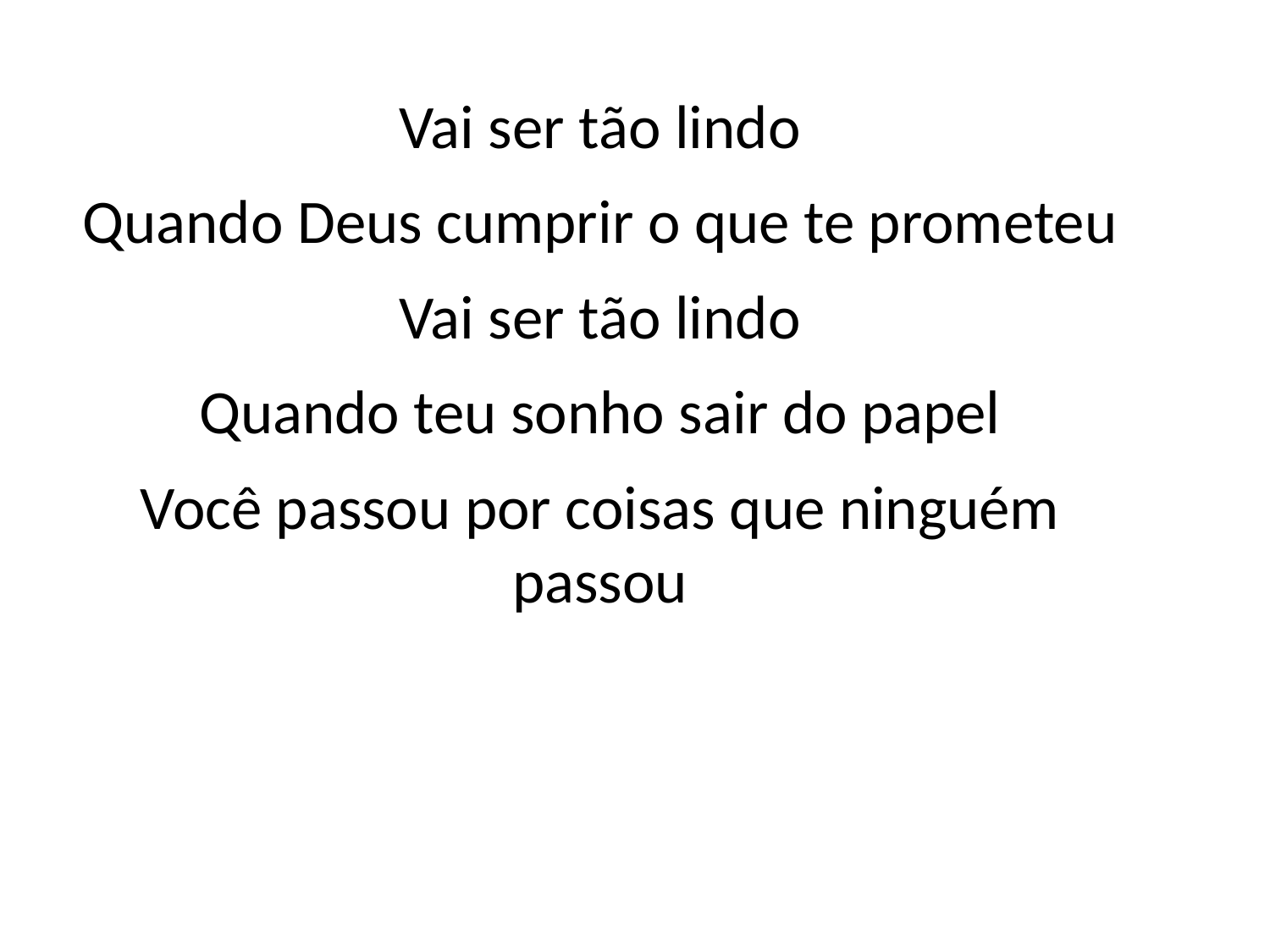

Vai ser tão lindo

Quando Deus cumprir o que te prometeu

Vai ser tão lindo

Quando teu sonho sair do papel

Você passou por coisas que ninguém
passou

#